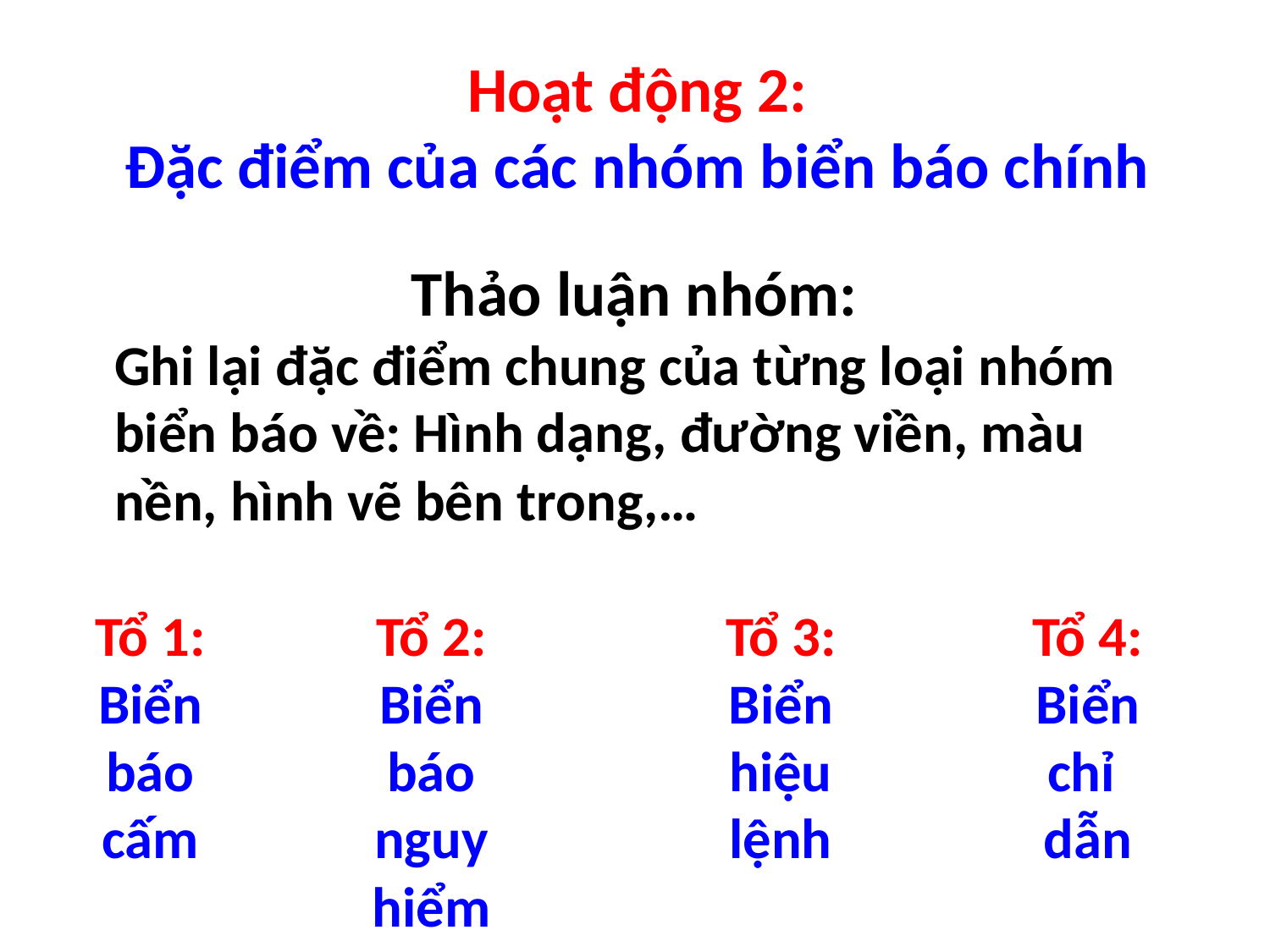

Hoạt động 2:
Đặc điểm của các nhóm biển báo chính
Thảo luận nhóm:
Ghi lại đặc điểm chung của từng loại nhóm biển báo về: Hình dạng, đường viền, màu nền, hình vẽ bên trong,…
Tổ 1:
Biển báo cấm
Tổ 2:
Biển báo nguy hiểm
Tổ 3:
Biển hiệu lệnh
Tổ 4:
Biển chỉ
dẫn